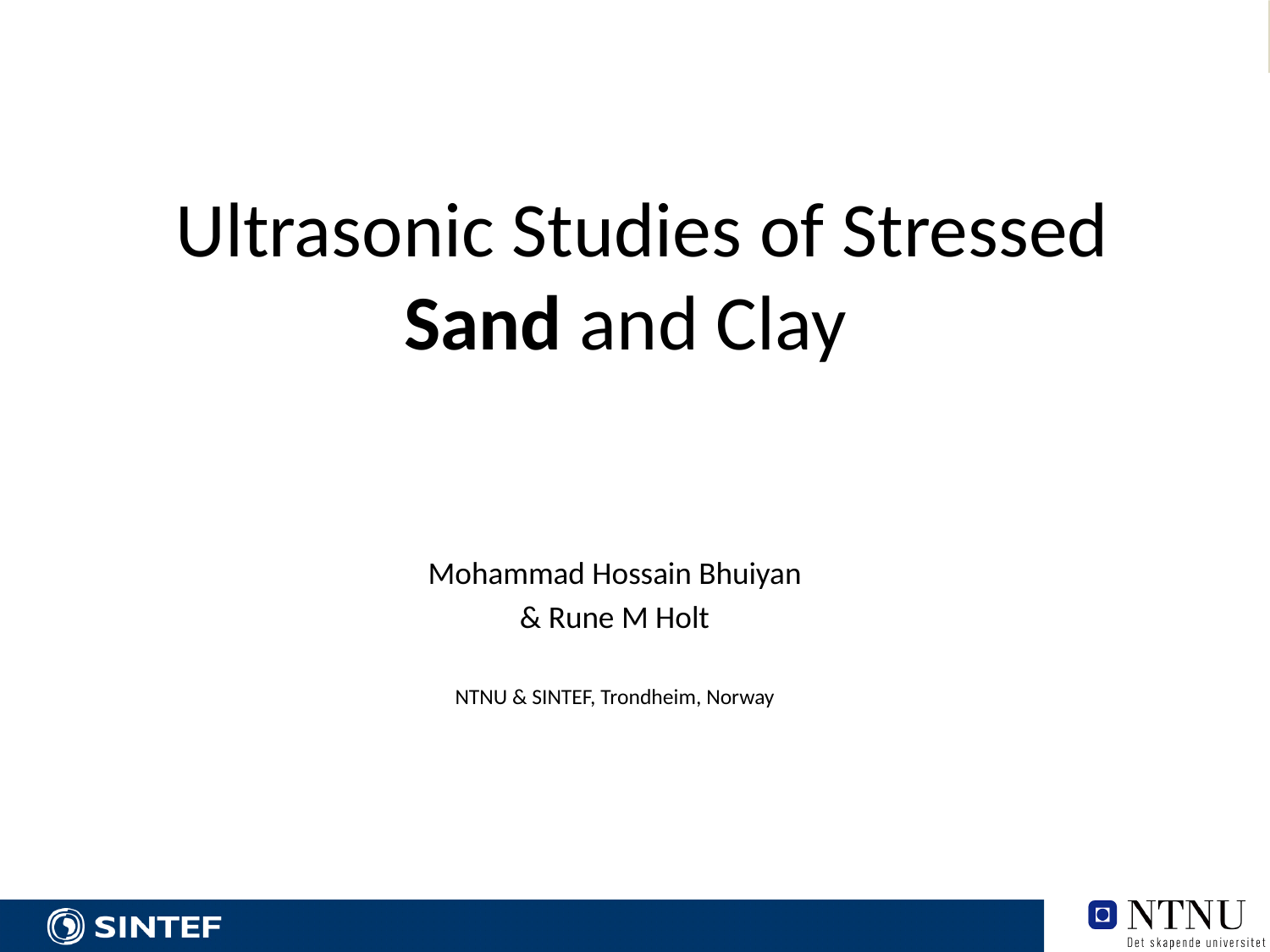

# Ultrasonic Studies of Stressed Sand and Clay
Mohammad Hossain Bhuiyan
& Rune M Holt

NTNU & SINTEF, Trondheim, Norway